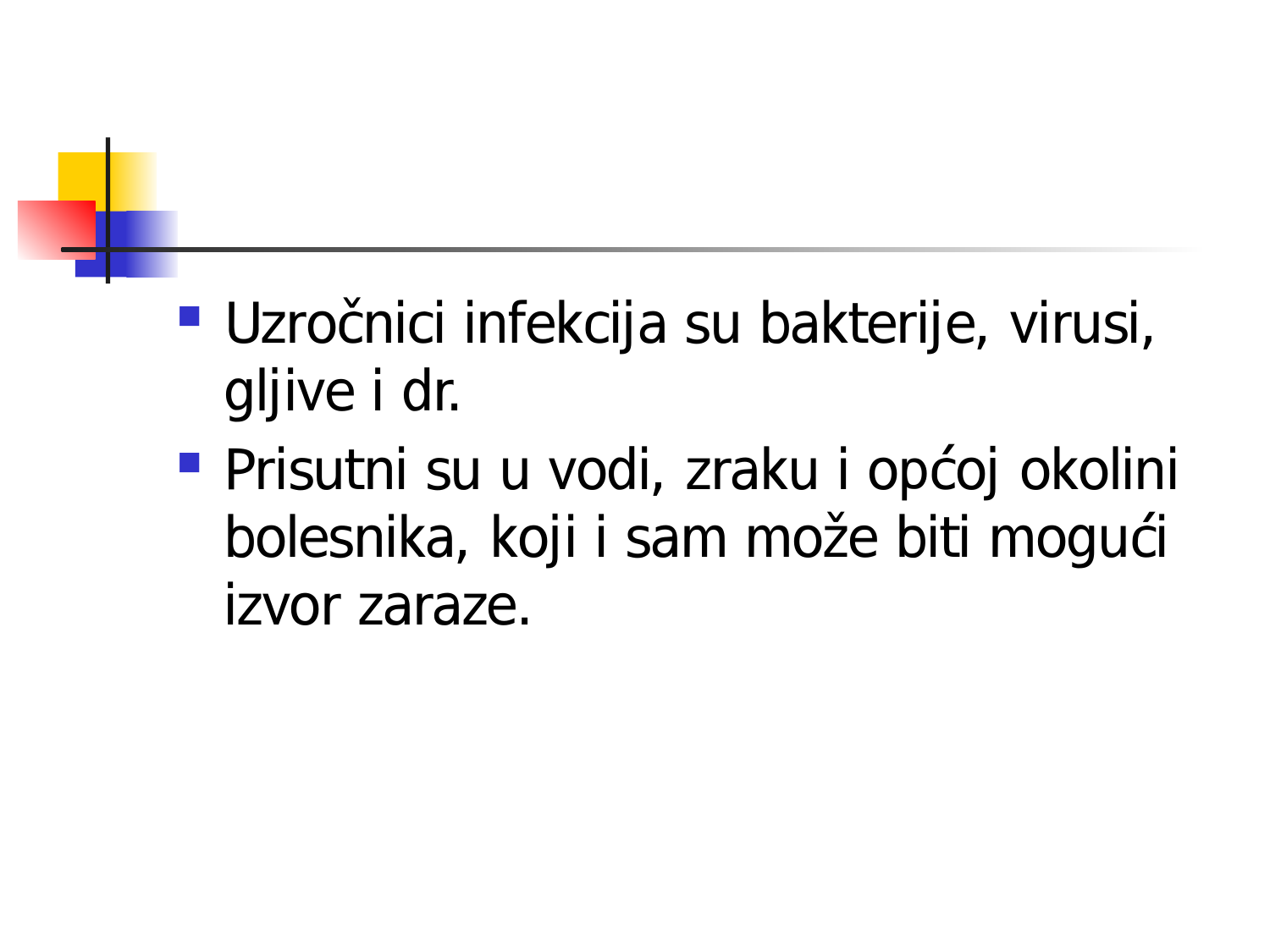

#
Uzročnici infekcija su bakterije, virusi, gljive i dr.
Prisutni su u vodi, zraku i općoj okolini bolesnika, koji i sam može biti mogući izvor zaraze.